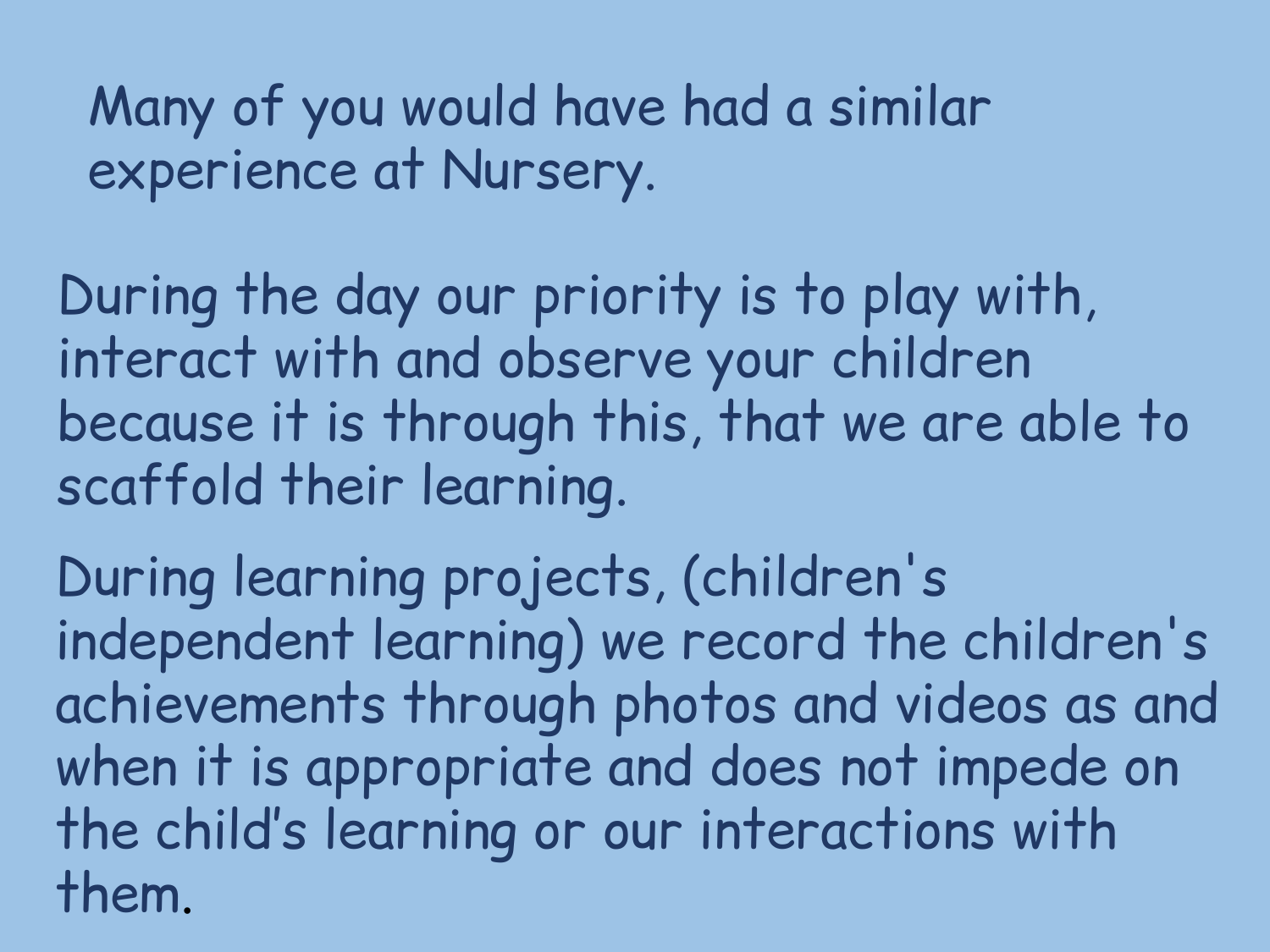

Many of you would have had a similar experience at Nursery.
During the day our priority is to play with, interact with and observe your children because it is through this, that we are able to scaffold their learning.
During learning projects, (children's independent learning) we record the children's achievements through photos and videos as and when it is appropriate and does not impede on the child’s learning or our interactions with them.